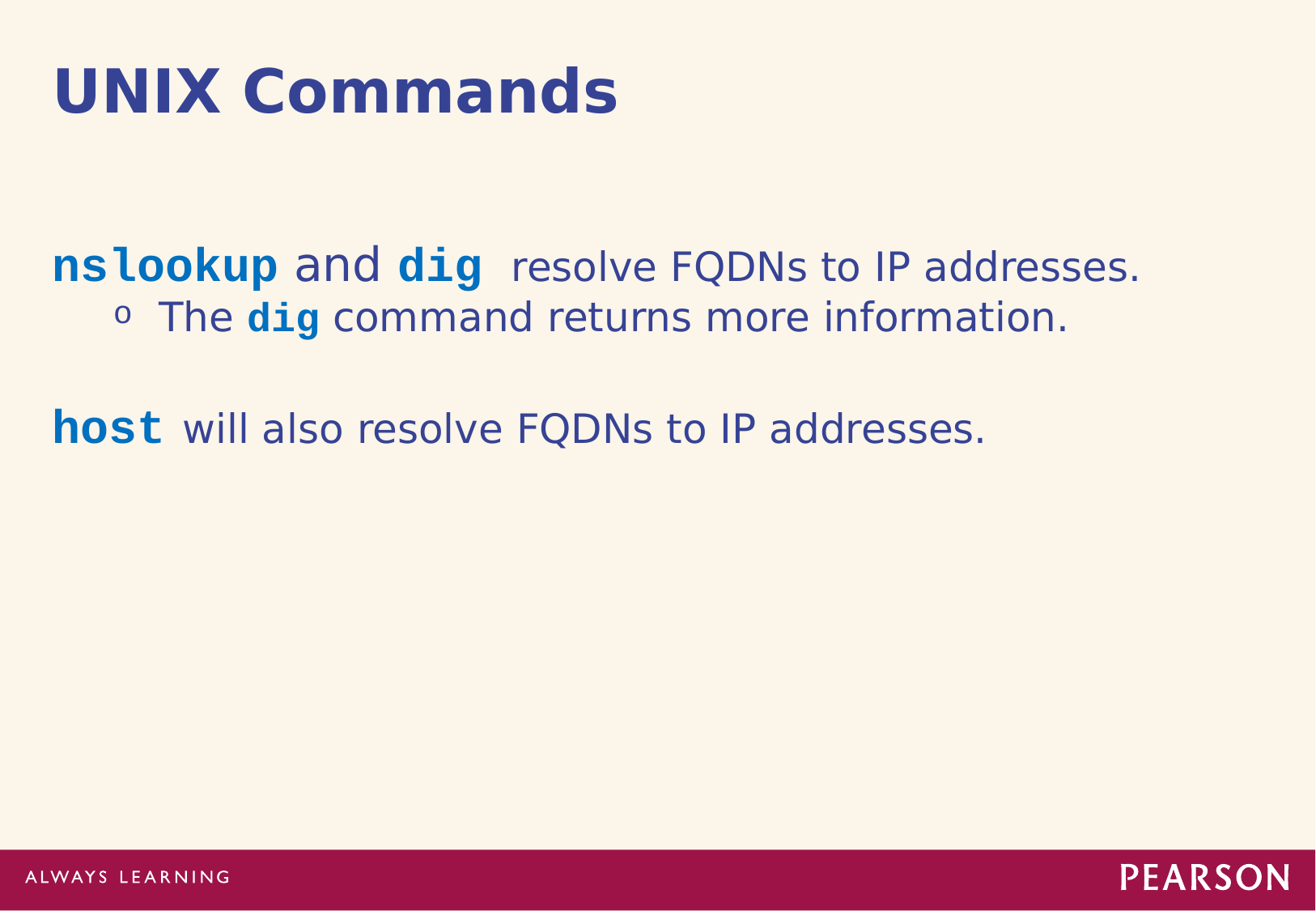

# UNIX Commands
nslookup and dig resolve FQDNs to IP addresses.
The dig command returns more information.

host will also resolve FQDNs to IP addresses.